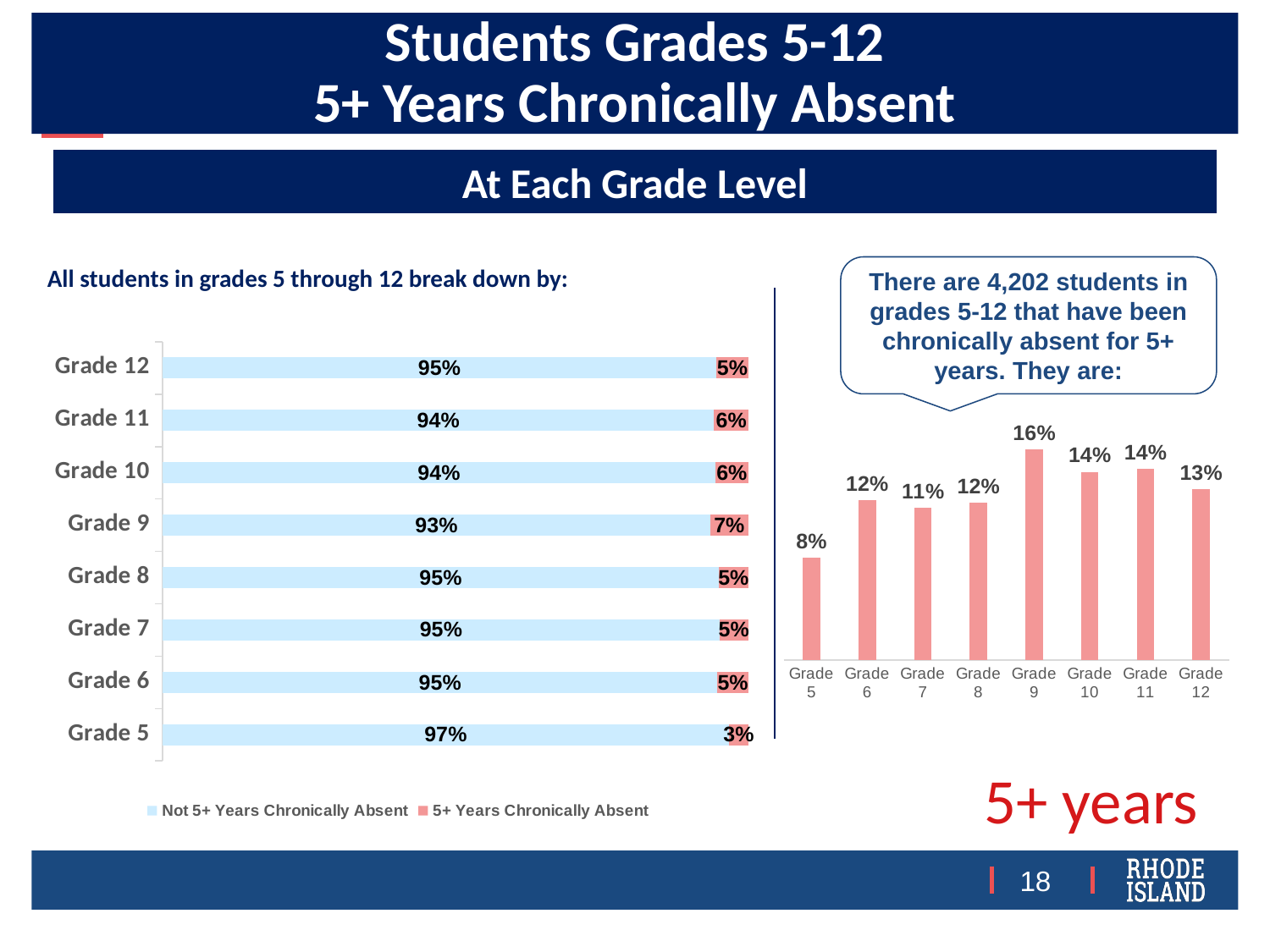

Students Grades 5-12
5+ Years Chronically Absent
At Each Grade Level
All students in grades 5 through 12 break down by:
There are 4,202 students in grades 5-12 that have been chronically absent for 5+ years. They are:

### Chart

| Category |  |
|---|---|
| Grade 5 | 0.07663017610661589 |
| Grade 6 | 0.1199428843407901 |
| Grade 7 | 0.1142313184198001 |
| Grade 8 | 0.11803902903379343 |
| Grade 9 | 0.15801999048072346 |
| Grade 10 | 0.14136125654450263 |
| Grade 11 | 0.14350309376487386 |
| Grade 12 | 0.12827225130890052 |

### Chart

| Category | Not 5+ Years Chronically Absent | 5+ Years Chronically Absent |
|---|---|---|
| Grade 5 | 0.9662968390203056 | 0.03370316097969437 |
| Grade 6 | 0.946723044397463 | 0.053276955602537 |
| Grade 7 | 0.9504183452122714 | 0.04958165478772854 |
| Grade 8 | 0.949227147097963 | 0.050772852902037056 |
| Grade 9 | 0.9347099311701081 | 0.06529006882989184 |
| Grade 10 | 0.9432393693263258 | 0.05676063067367415 |
| Grade 11 | 0.9412852969814995 | 0.058714703018500486 |
| Grade 12 | 0.9450616654775252 | 0.05493833452247477 |
5+ years
18